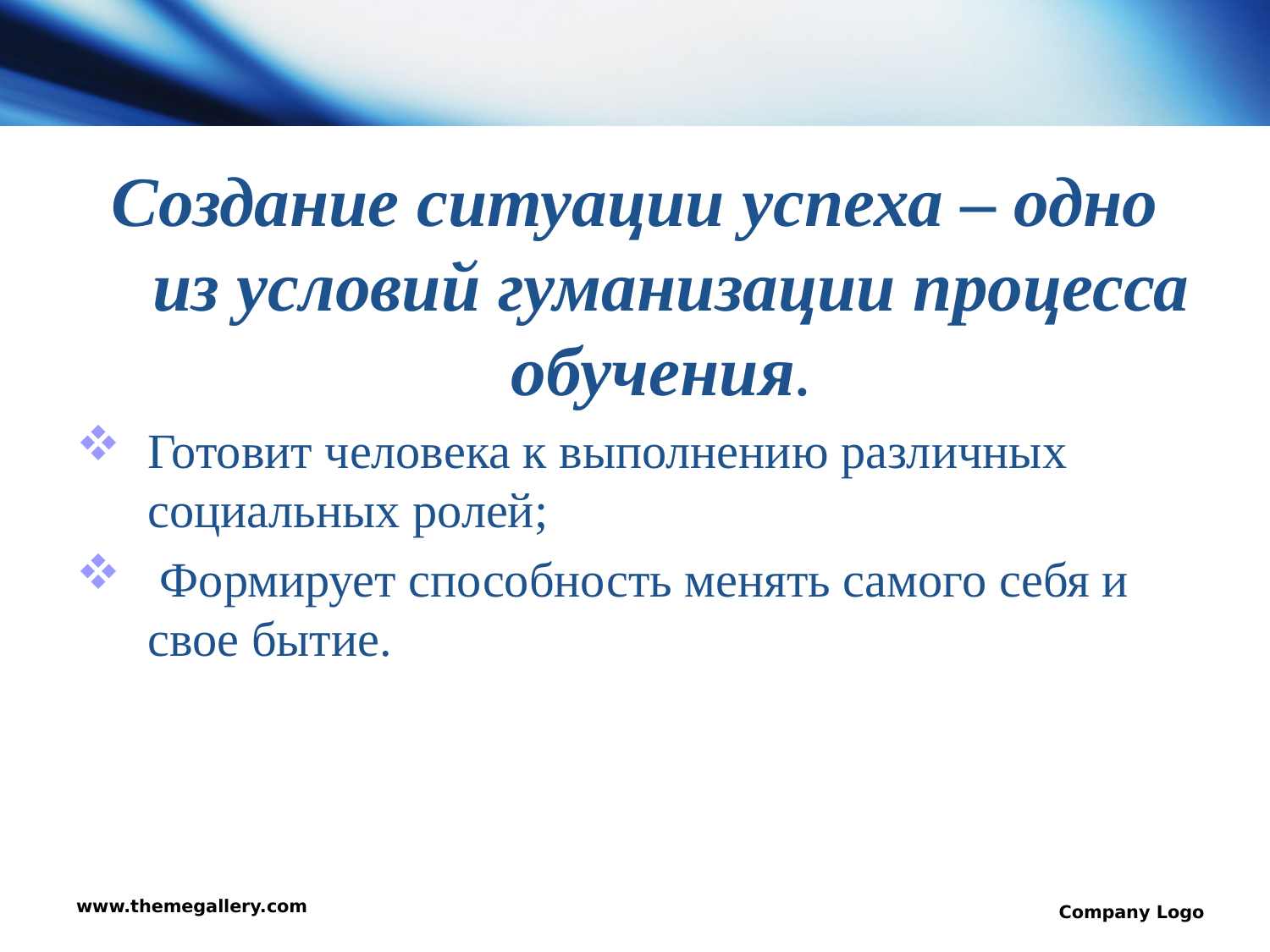

#
Создание ситуации успеха – одно из условий гуманизации процесса обучения.
Готовит человека к выполнению различных социальных ролей;
 Формирует способность менять самого себя и свое бытие.

www.themegallery.com
Company Logo